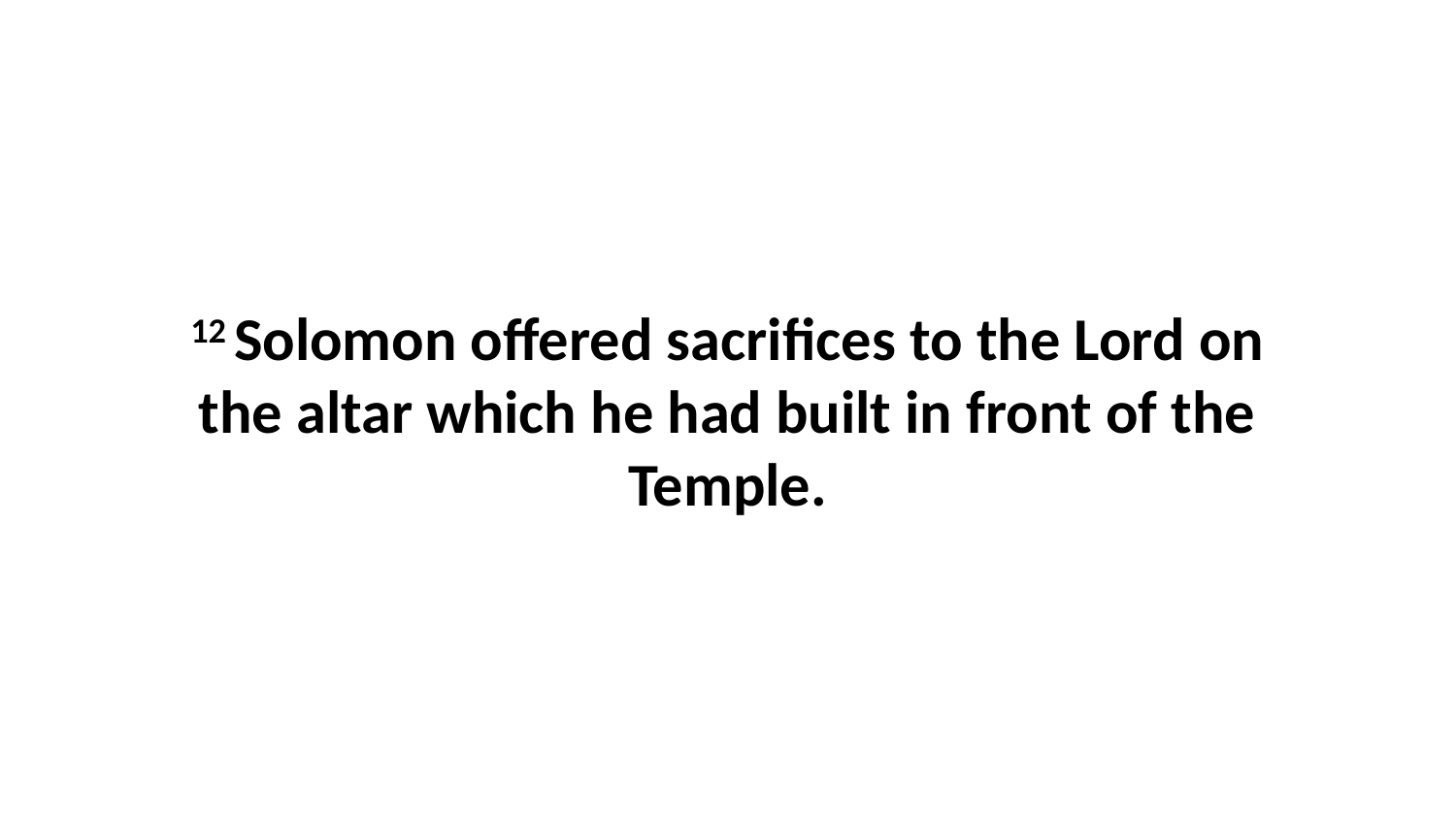

12 Solomon offered sacrifices to the Lord on the altar which he had built in front of the Temple.